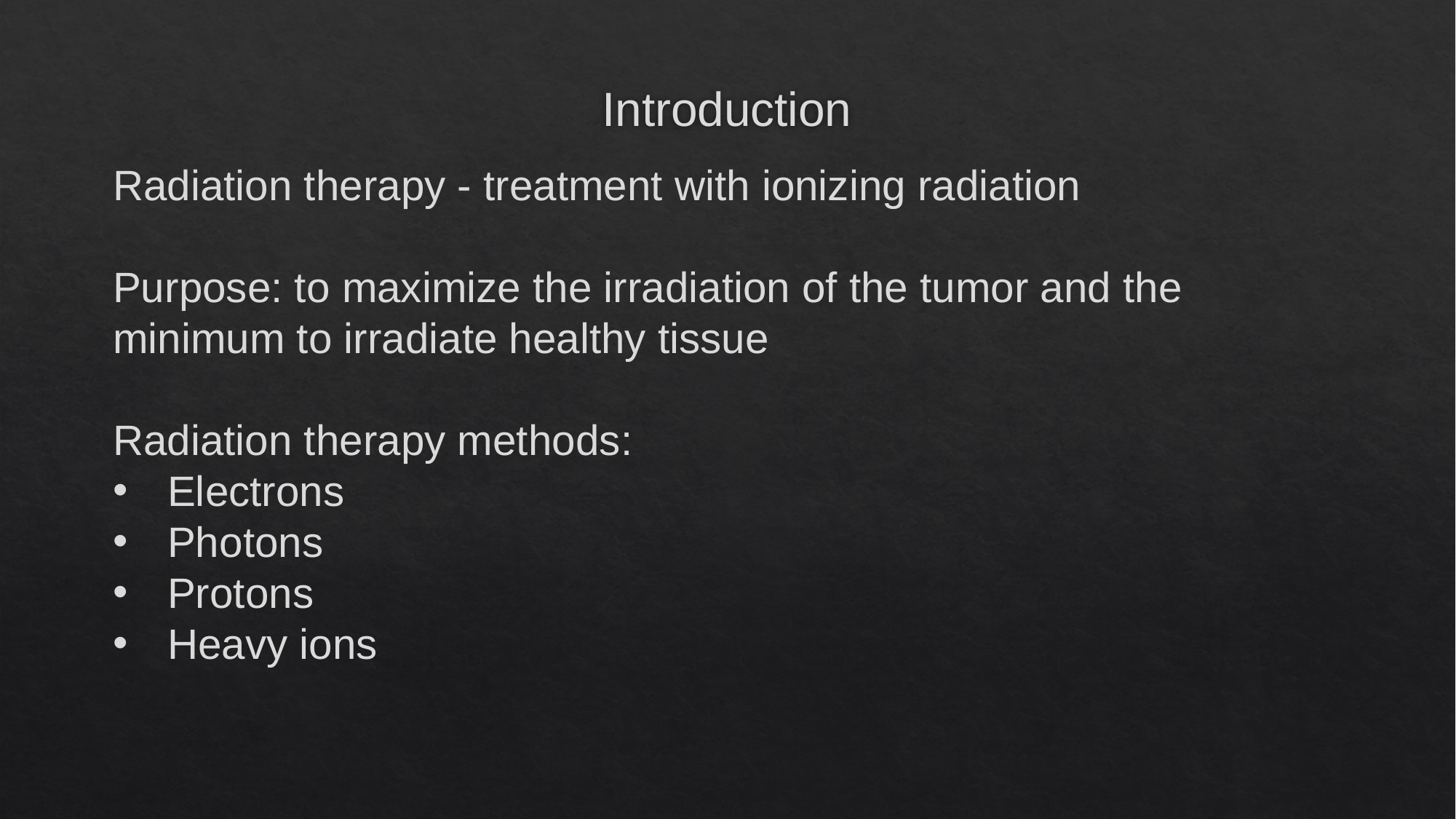

# Introduction
Radiation therapy - treatment with ionizing radiation

Purpose: to maximize the irradiation of the tumor and the minimum to irradiate healthy tissue

Radiation therapy methods:
Electrons
Photons
Protons
Heavy ions